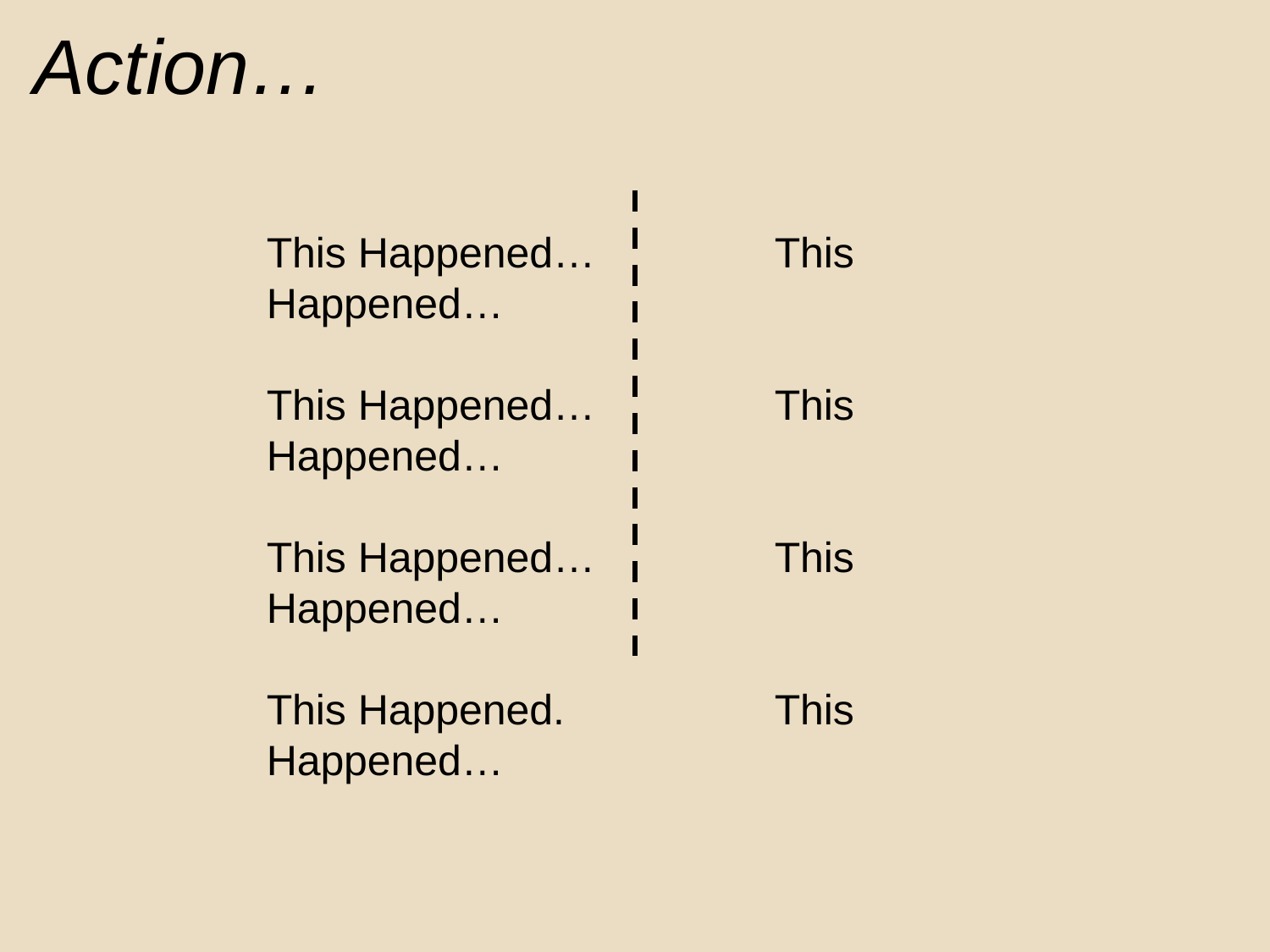

Action…

This Happened…		This Happened…

This Happened…		This Happened…

This Happened…		This Happened…

This Happened.		This Happened…